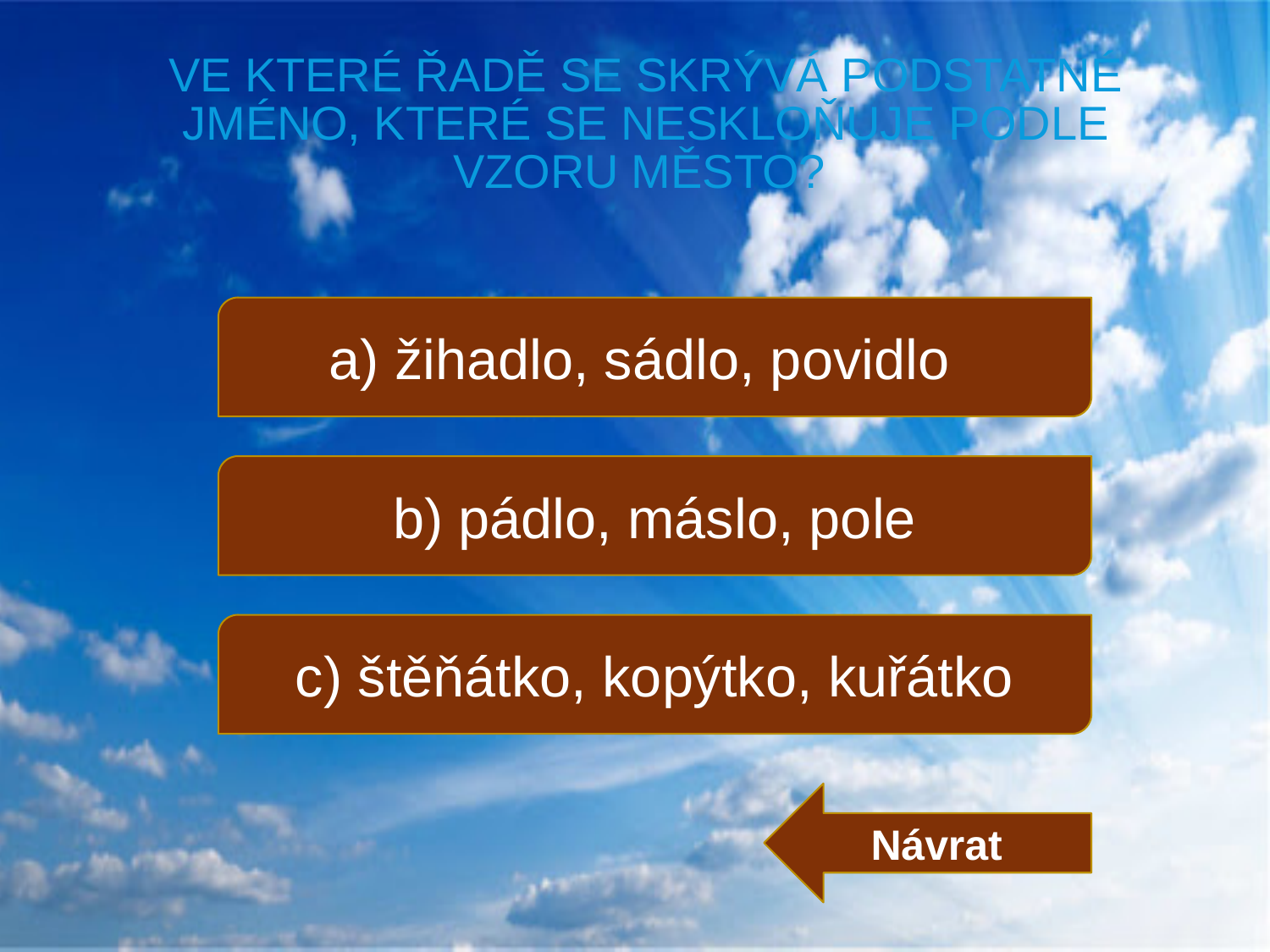

# Ve které řadě se skrývá podstatné jméno, které se neskloňuje podle vzoru město?
a) žihadlo, sádlo, povidlo
b) pádlo, máslo, pole
c) štěňátko, kopýtko, kuřátko
Návrat